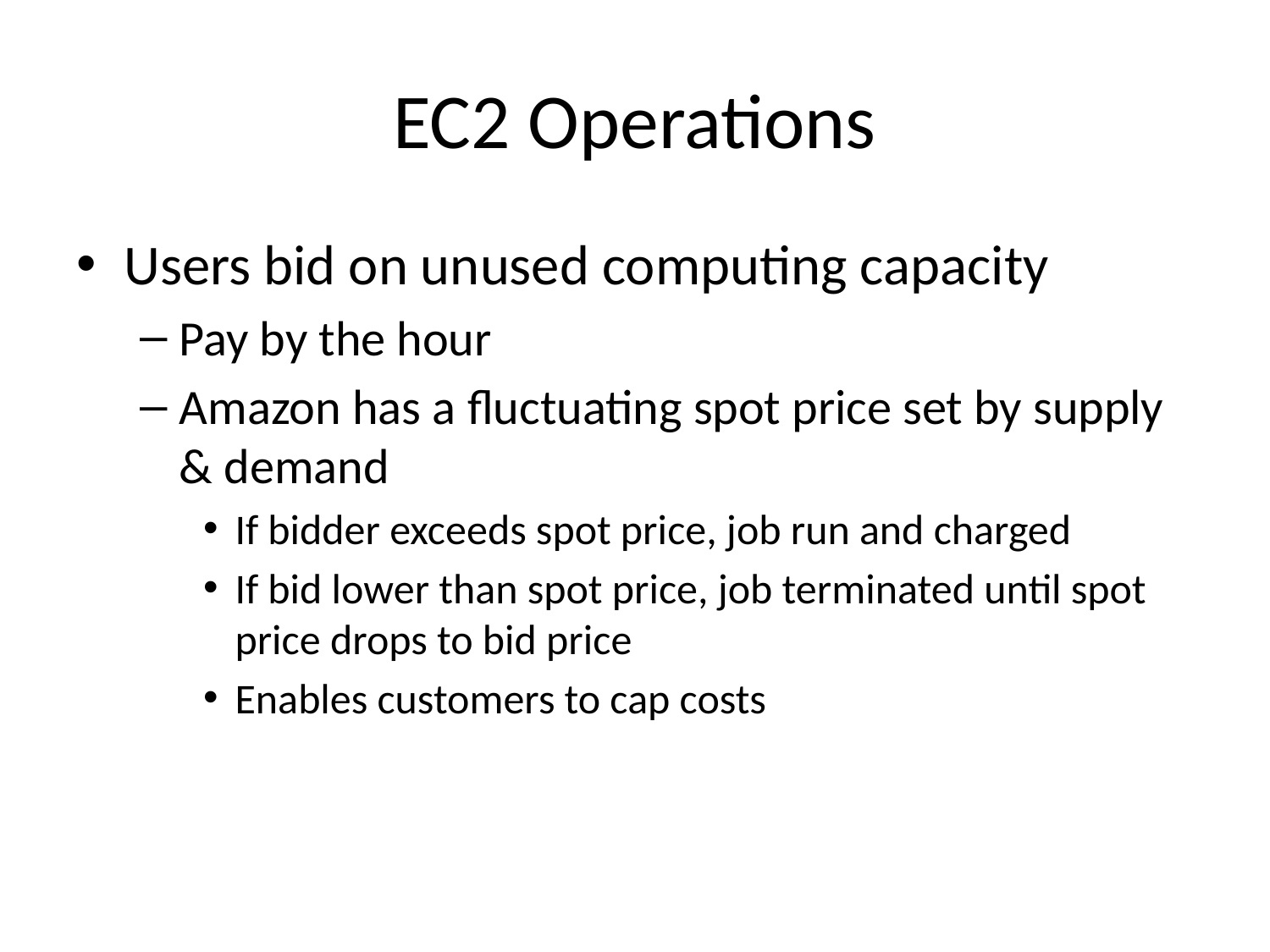

# EC2 Operations
Users bid on unused computing capacity
Pay by the hour
Amazon has a fluctuating spot price set by supply & demand
If bidder exceeds spot price, job run and charged
If bid lower than spot price, job terminated until spot price drops to bid price
Enables customers to cap costs